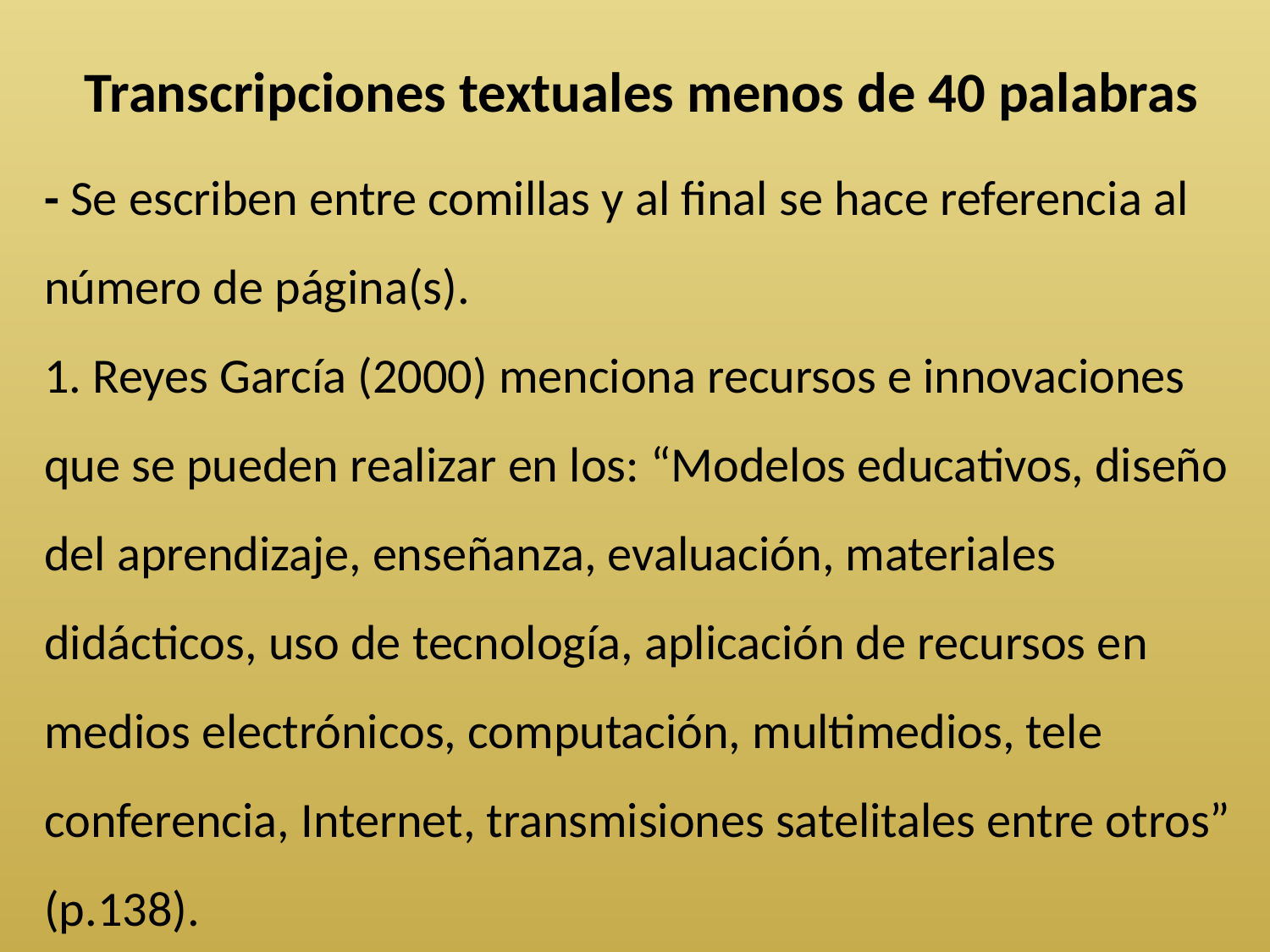

Transcripciones textuales menos de 40 palabras
- Se escriben entre comillas y al final se hace referencia al número de página(s).
1. Reyes García (2000) menciona recursos e innovaciones que se pueden realizar en los: “Modelos educativos, diseño del aprendizaje, enseñanza, evaluación, materiales didácticos, uso de tecnología, aplicación de recursos en medios electrónicos, computación, multimedios, tele conferencia, Internet, transmisiones satelitales entre otros” (p.138).